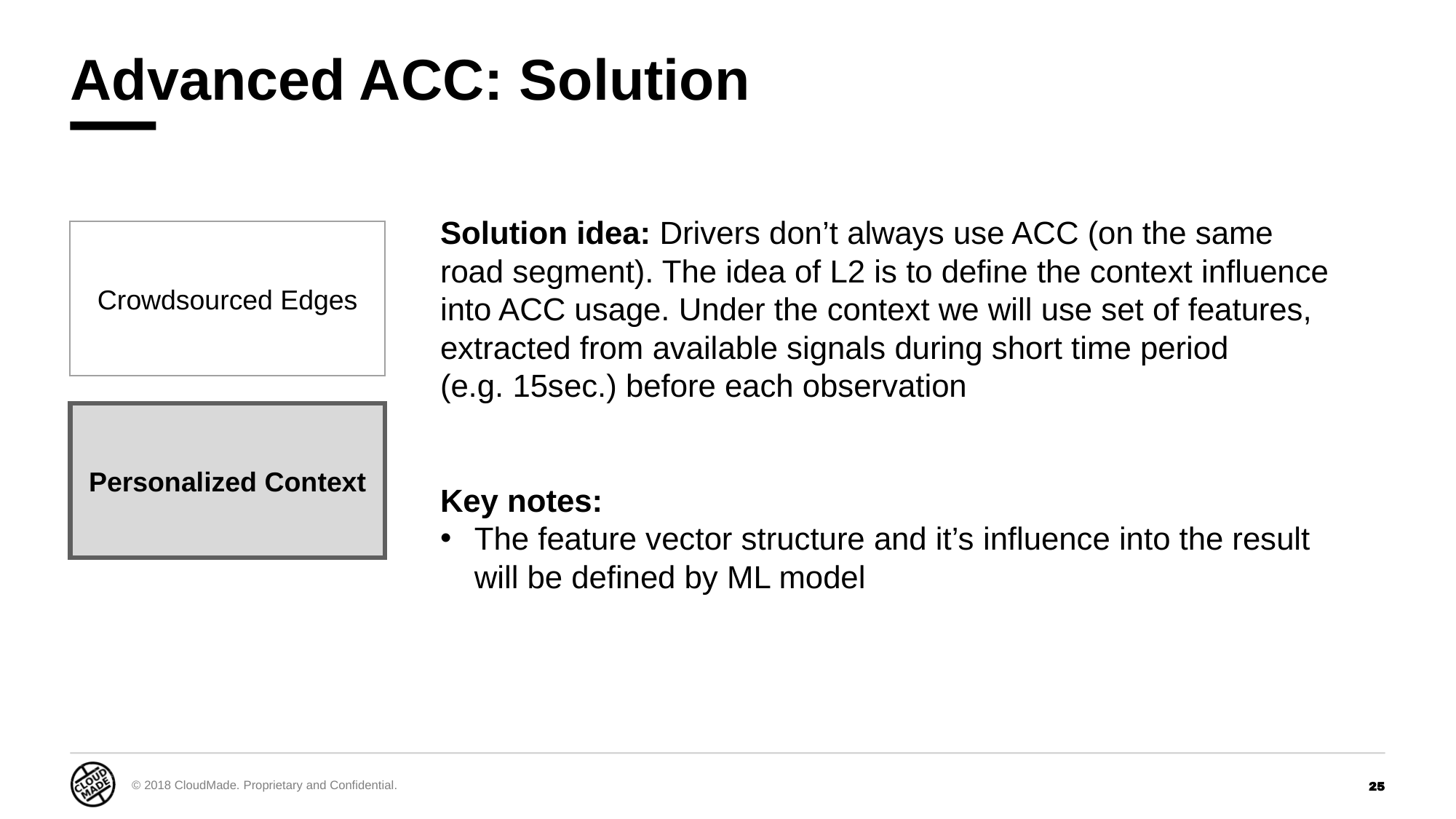

# Advanced ACC: Solution

Solution idea: Drivers don’t always use ACC (on the same
road segment). The idea of L2 is to define the context influence into ACC usage. Under the context we will use set of features, extracted from available signals during short time period
(e.g. 15sec.) before each observation

Key notes:
The feature vector structure and it’s influence into the result
will be defined by ML model

Crowdsourced Edges

Personalized Context